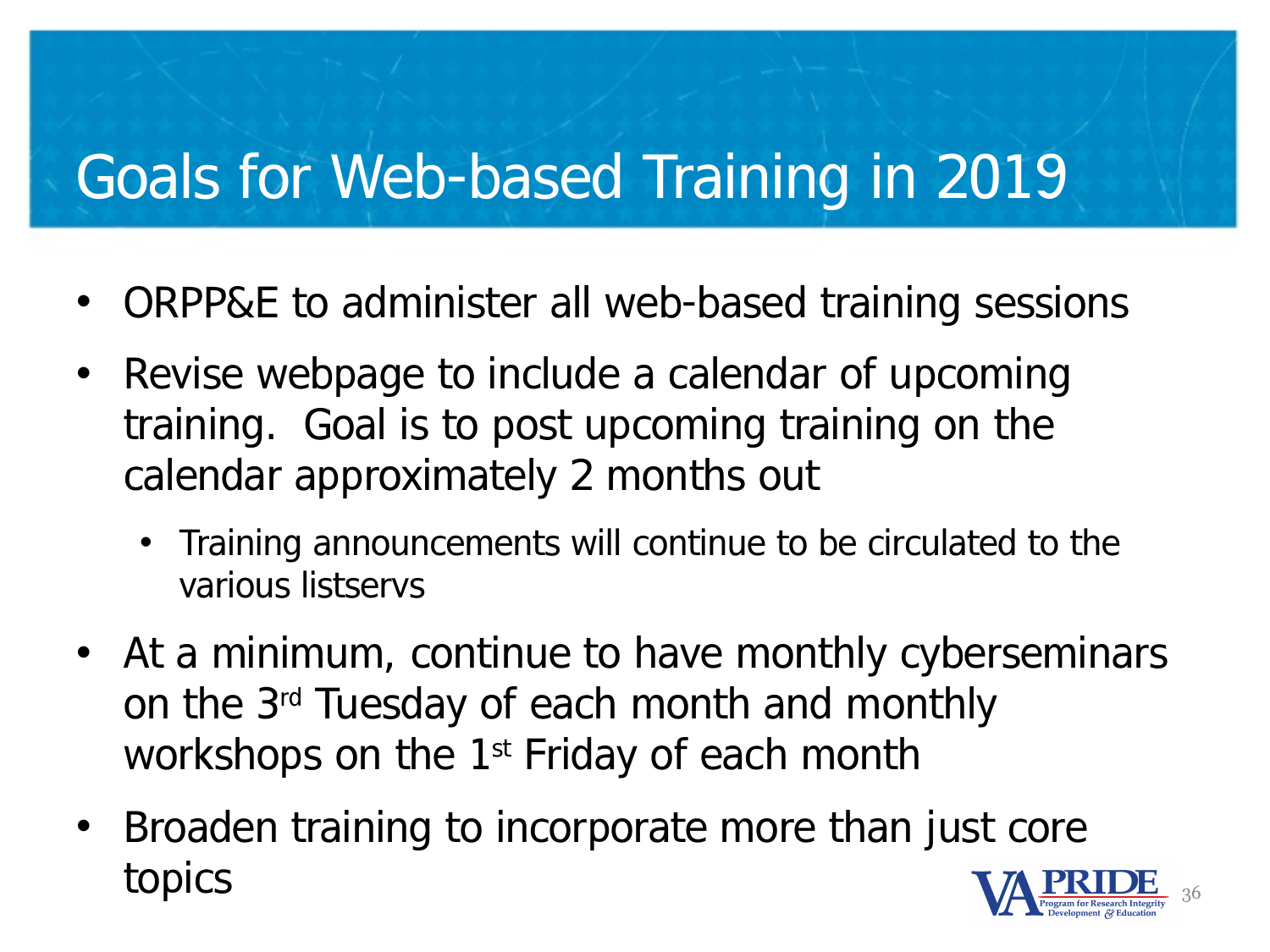

# Goals for Web-based Training in 2019
ORPP&E to administer all web-based training sessions
Revise webpage to include a calendar of upcoming training.  Goal is to post upcoming training on the calendar approximately 2 months out
Training announcements will continue to be circulated to the various listservs
At a minimum, continue to have monthly cyberseminars on the 3rd Tuesday of each month and monthly workshops on the 1st Friday of each month
Broaden training to incorporate more than just core topics